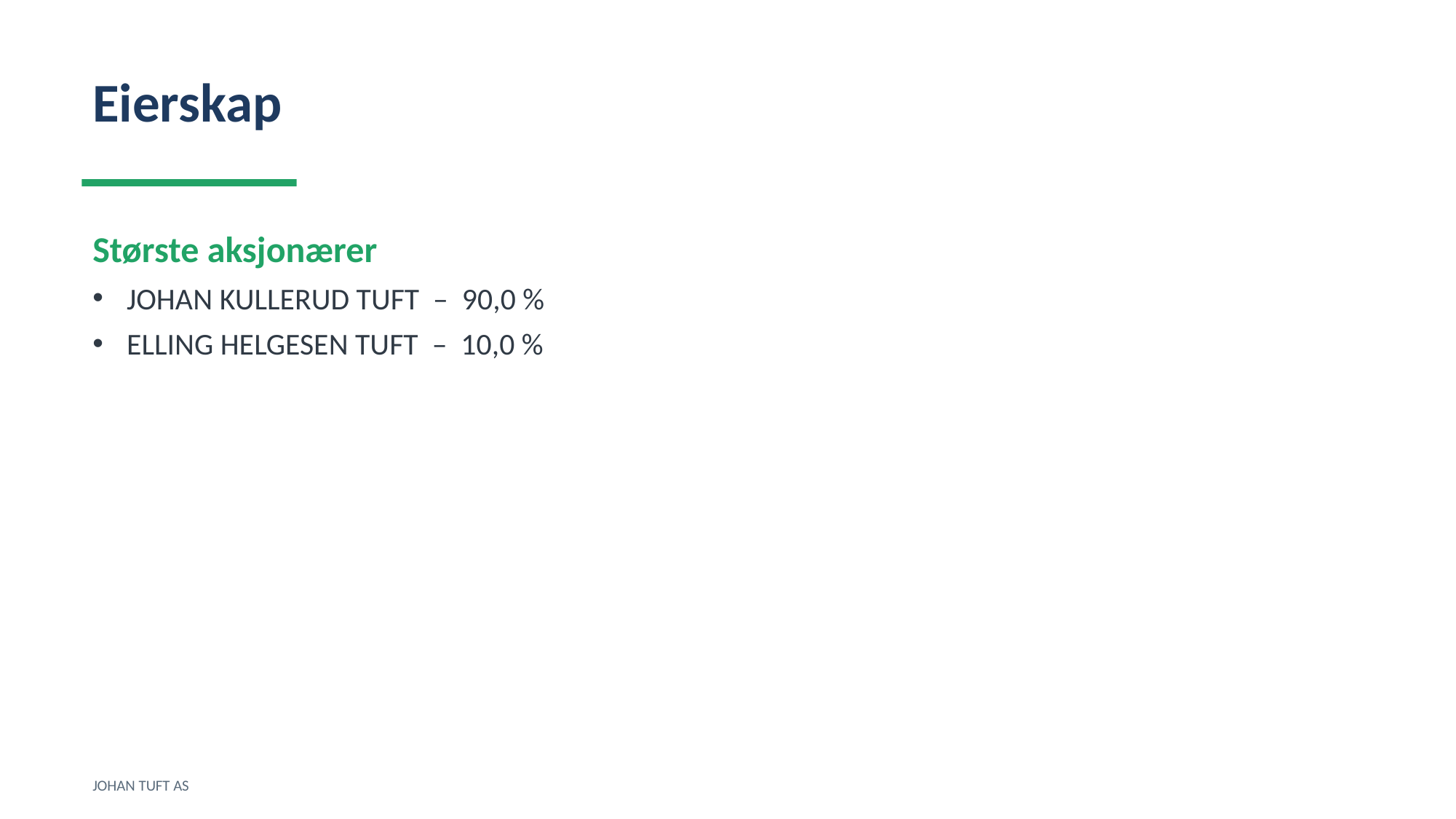

Eierskap

Største aksjonærer
JOHAN KULLERUD TUFT  –  90,0 %
ELLING HELGESEN TUFT  –  10,0 %
JOHAN TUFT AS